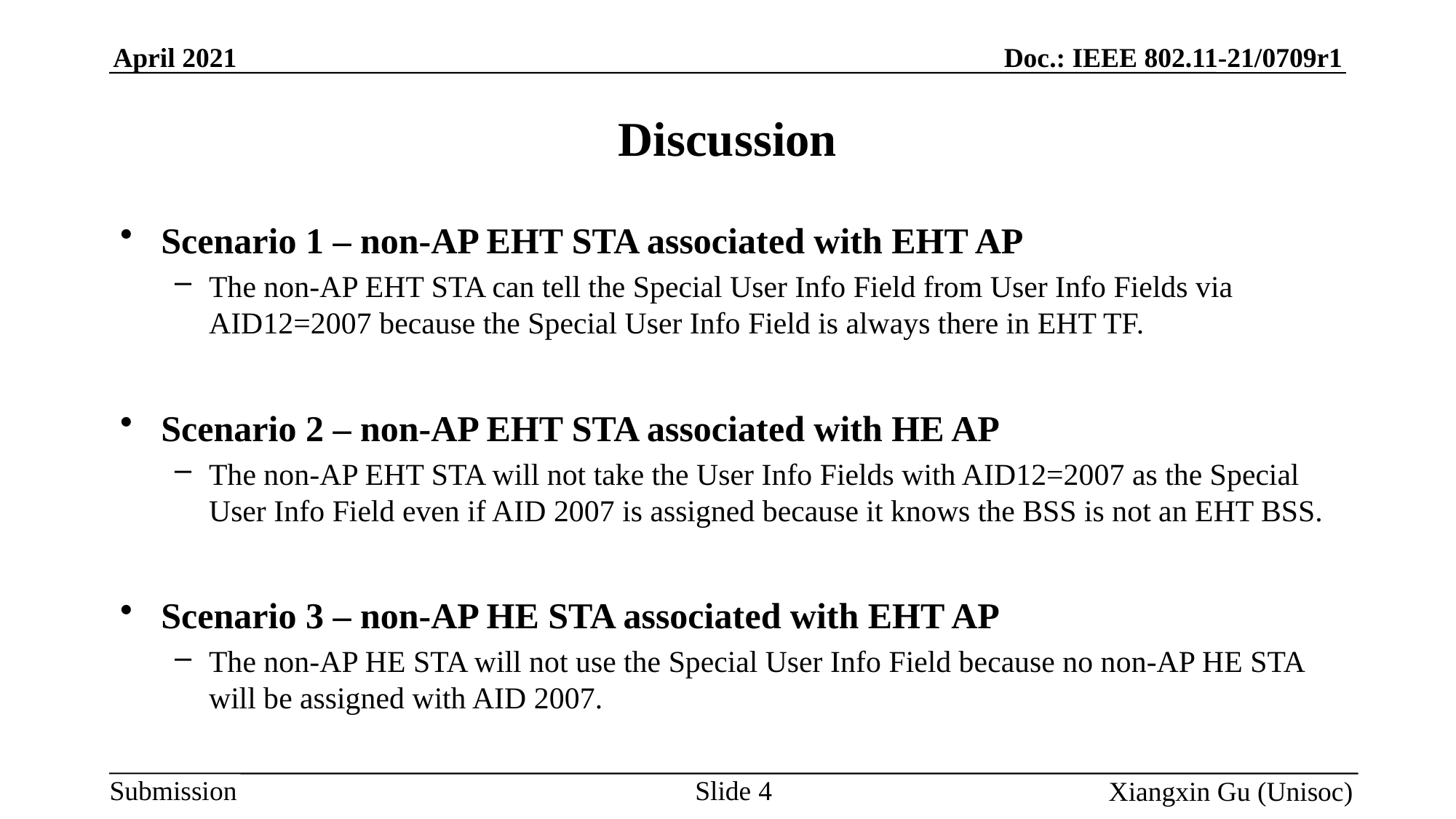

# Discussion
Scenario 1 – non-AP EHT STA associated with EHT AP
The non-AP EHT STA can tell the Special User Info Field from User Info Fields via AID12=2007 because the Special User Info Field is always there in EHT TF.

Scenario 2 – non-AP EHT STA associated with HE AP
The non-AP EHT STA will not take the User Info Fields with AID12=2007 as the Special User Info Field even if AID 2007 is assigned because it knows the BSS is not an EHT BSS.

Scenario 3 – non-AP HE STA associated with EHT AP
The non-AP HE STA will not use the Special User Info Field because no non-AP HE STA will be assigned with AID 2007.

Slide 4
Xiangxin Gu (Unisoc)